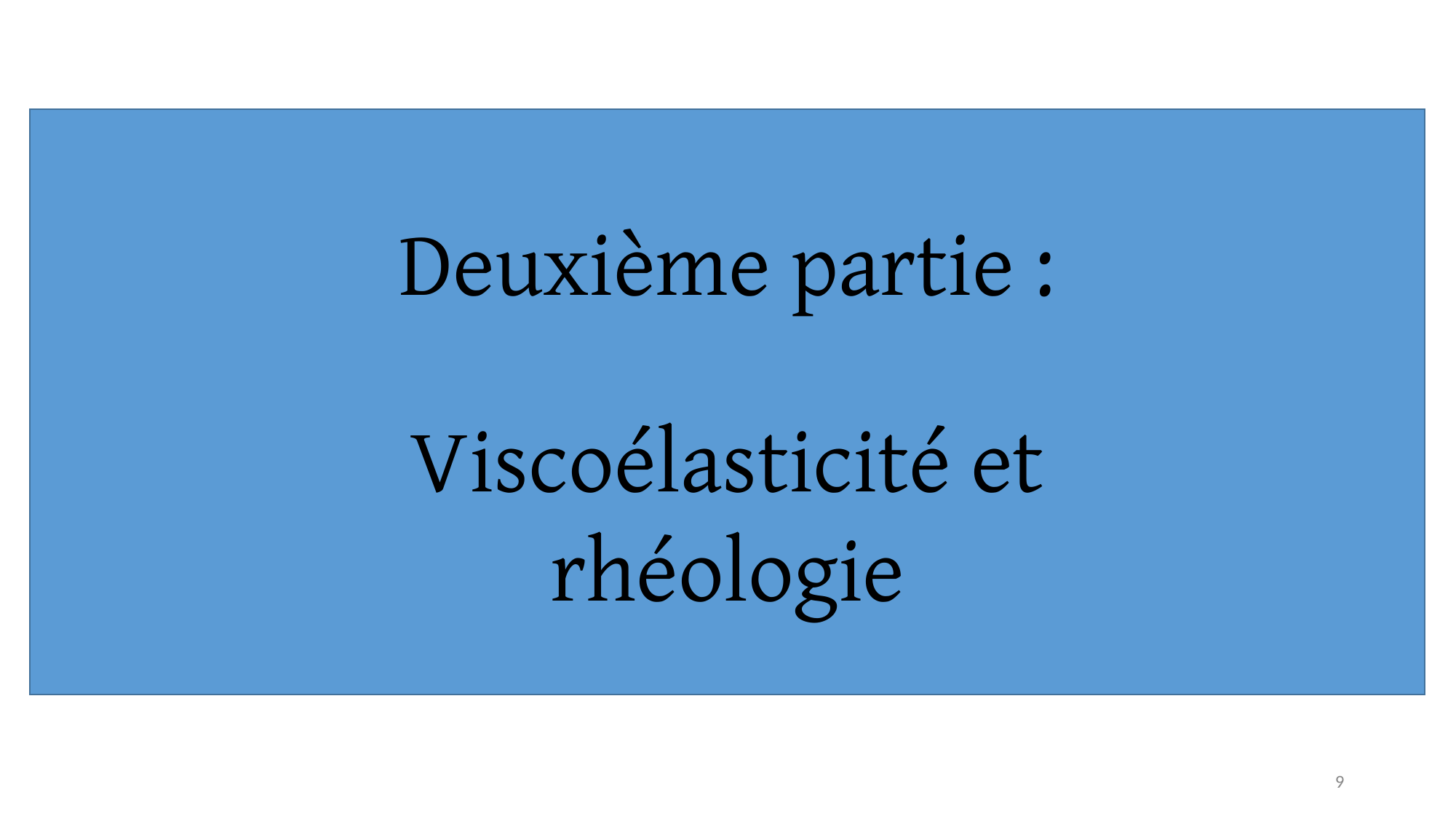

Deuxième partie :

Viscoélasticité et rhéologie
9